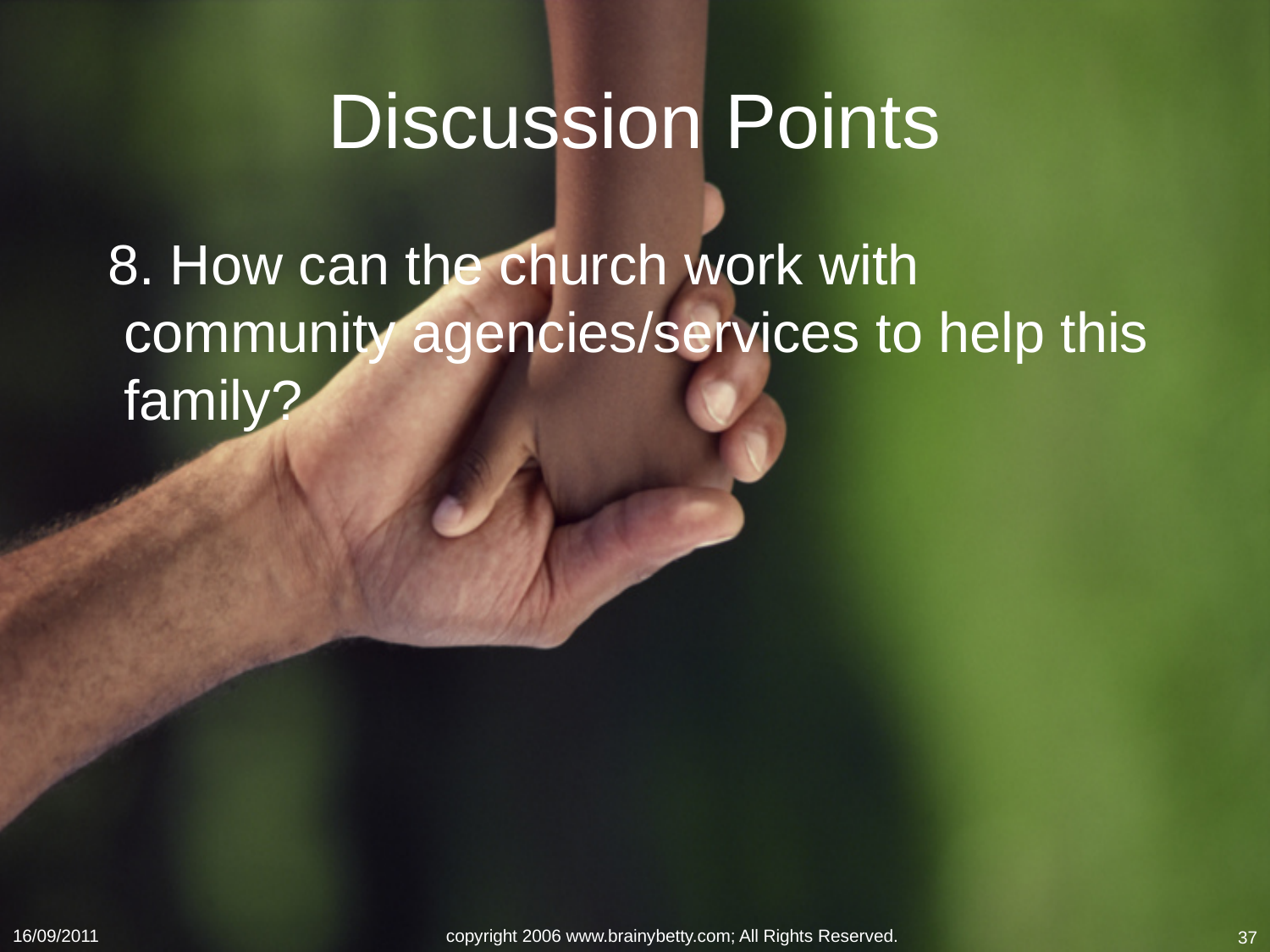

# Discussion Points
  8. How can the church work with community agencies/services to help this family?

16/09/2011
copyright 2006 www.brainybetty.com; All Rights Reserved.
37